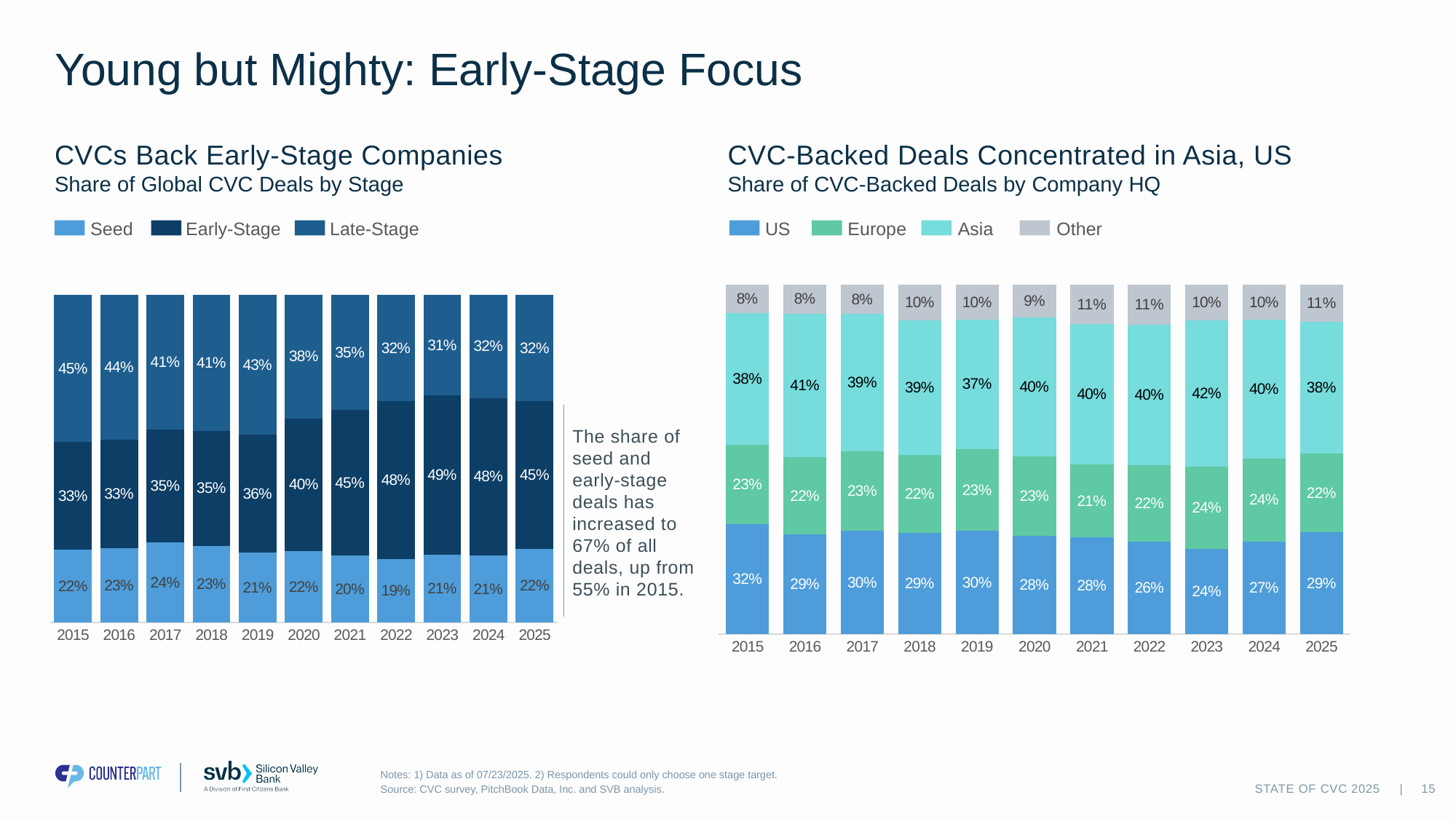

# Young but Mighty: Early-Stage Focus
CVCs Back Early-Stage Companies
Share of Global CVC Deals by Stage
CVC-Backed Deals Concentrated in Asia, US
Share of CVC-Backed Deals by Company HQ
Seed
Early-Stage
Late-Stage
US
Europe
Asia
Other

### Chart

| Category | Seed | Early stage VC | Later stage VC |
|---|---|---|---|
| 2015 | 0.2229645566753482 | 0.3273694938285585 | 0.4496659494960933 |
| 2016 | 0.22646184340931616 | 0.33062438057482657 | 0.4429137760158573 |
| 2017 | 0.24409329180278053 | 0.3456658816379245 | 0.410240826559295 |
| 2018 | 0.23304743054028296 | 0.35224690271974196 | 0.41470566673997505 |
| 2019 | 0.21332746866065538 | 0.35902793050362874 | 0.42764460083571587 |
| 2020 | 0.21828614194835974 | 0.40488960957964326 | 0.376824248471997 |
| 2021 | 0.20394907768251494 | 0.4450506625097428 | 0.35100025980774224 |
| 2022 | 0.19441012970969734 | 0.4814700432365658 | 0.3241198270537369 |
| 2023 | 0.20697316698000343 | 0.4862416680909246 | 0.30678516492907193 |
| 2024 | 0.20566550252231278 | 0.4788513775708188 | 0.31548311990686845 |
| 2025 | 0.2235597592433362 | 0.45199197477787334 | 0.3244482659787905 |
The share of seed and early-stage deals has increased to 67% of all deals, up from 55% in 2015.

### Chart

| Category | United States | Europe | Asia | Other |
|---|---|---|---|---|
| 2015 | 0.3150561797752809 | 0.22576779026217228 | 0.37692883895131085 | 0.08224719101123595 |
| 2016 | 0.2858496953283683 | 0.21936357481381177 | 0.412186865267434 | 0.08259986459038592 |
| 2017 | 0.29503850523923747 | 0.22825400833228127 | 0.39325842696629215 | 0.08344905946218911 |
| 2018 | 0.2890743550834598 | 0.22382397572078908 | 0.38554086277910254 | 0.10156080641664861 |
| 2019 | 0.29586481947942905 | 0.23404701931150293 | 0.36933249370277077 | 0.10075566750629723 |
| 2020 | 0.28028776978417264 | 0.22705035971223023 | 0.39952038369304554 | 0.09314148681055155 |
| 2021 | 0.27689398878602167 | 0.20804537749380622 | 0.40279045507888905 | 0.1122701786412831 |
| 2022 | 0.26430335803458177 | 0.21964083049602778 | 0.4022297883703852 | 0.11382602309900527 |
| 2023 | 0.24351891202719933 | 0.2366340841478963 | 0.41716957076073097 | 0.1026774330641734 |
| 2024 | 0.26507177033492824 | 0.23722488038277512 | 0.3968421052631579 | 0.10086124401913876 |
| 2025 | 0.2916666666666667 | 0.22486413043478262 | 0.37749094202898553 | 0.10597826086956522 |
Notes: 1) Data as of 07/23/2025. 2) Respondents could only choose one stage target.
Source: CVC survey, PitchBook Data, Inc. and SVB analysis.
15
STATE OF CVC 2025     |